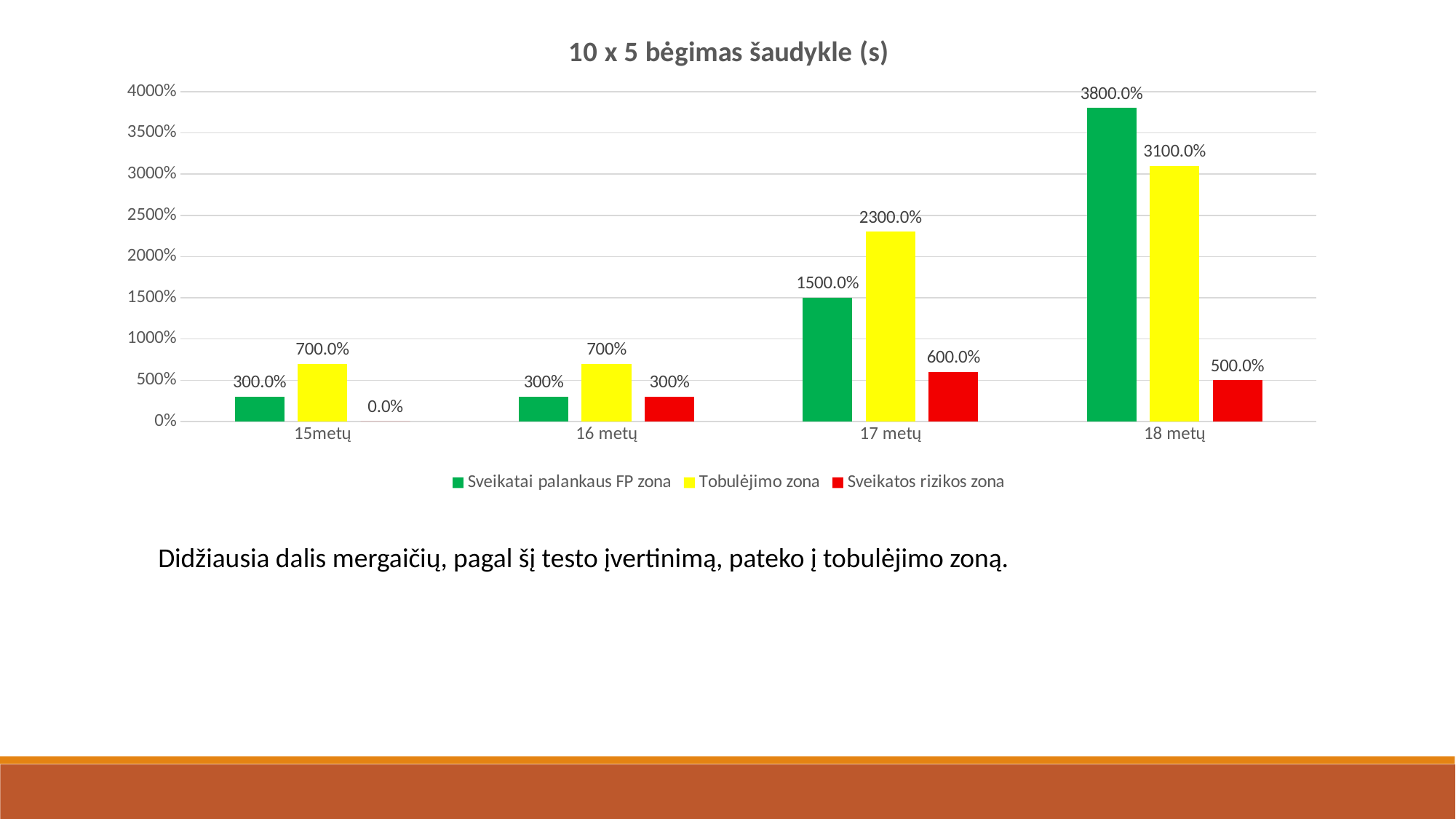

### Chart: 10 x 5 bėgimas šaudykle (s)

| Category | Sveikatai palankaus FP zona | Tobulėjimo zona | Sveikatos rizikos zona |
|---|---|---|---|
| 15metų | 3.0 | 7.0 | 0.0 |
| 16 metų | 3.0 | 7.0 | 3.0 |
| 17 metų | 15.0 | 23.0 | 6.0 |
| 18 metų | 38.0 | 31.0 | 5.0 |
Didžiausia dalis mergaičių, pagal šį testo įvertinimą, pateko į tobulėjimo zoną.